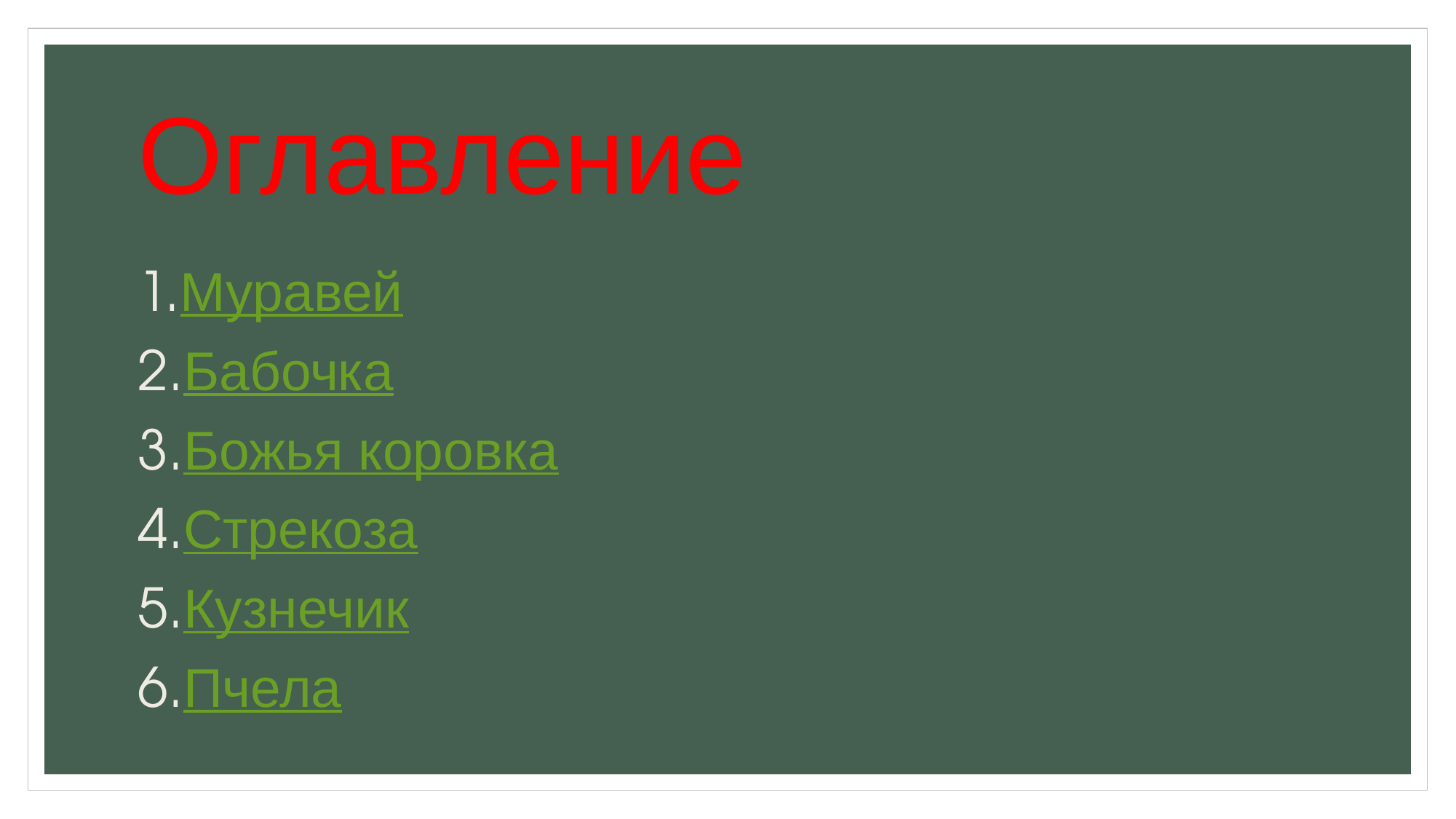

# Оглавление
Муравей
Бабочка
Божья коровка
Стрекоза
Кузнечик
Пчела